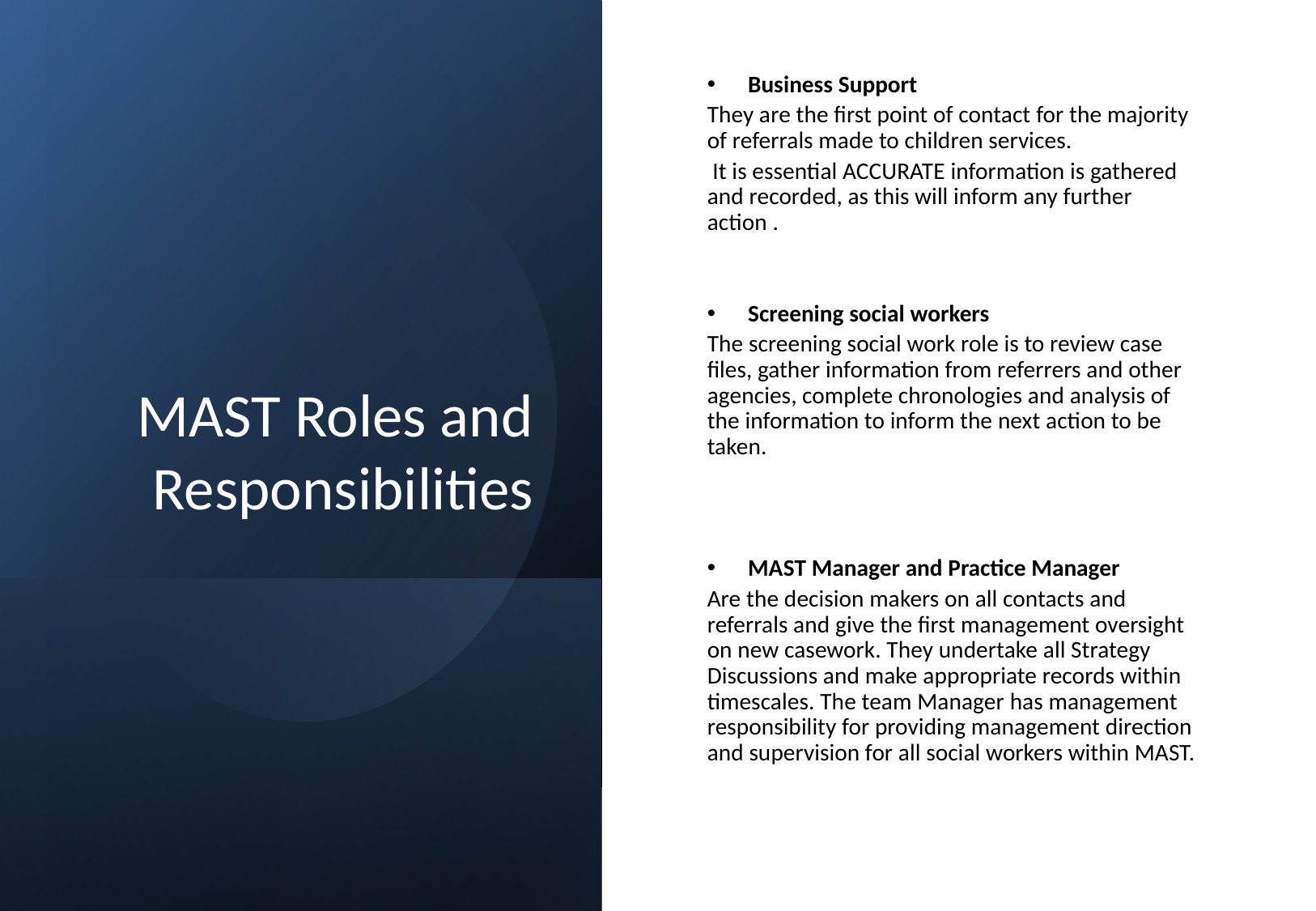

Business Support
They are the first point of contact for the majority of referrals made to children services.
 It is essential ACCURATE information is gathered and recorded, as this will inform any further action .

Screening social workers
The screening social work role is to review case files, gather information from referrers and other agencies, complete chronologies and analysis of the information to inform the next action to be taken.

MAST Manager and Practice Manager
Are the decision makers on all contacts and referrals and give the first management oversight on new casework. They undertake all Strategy Discussions and make appropriate records within timescales. The team Manager has management responsibility for providing management direction and supervision for all social workers within MAST.

# MAST Roles and Responsibilities